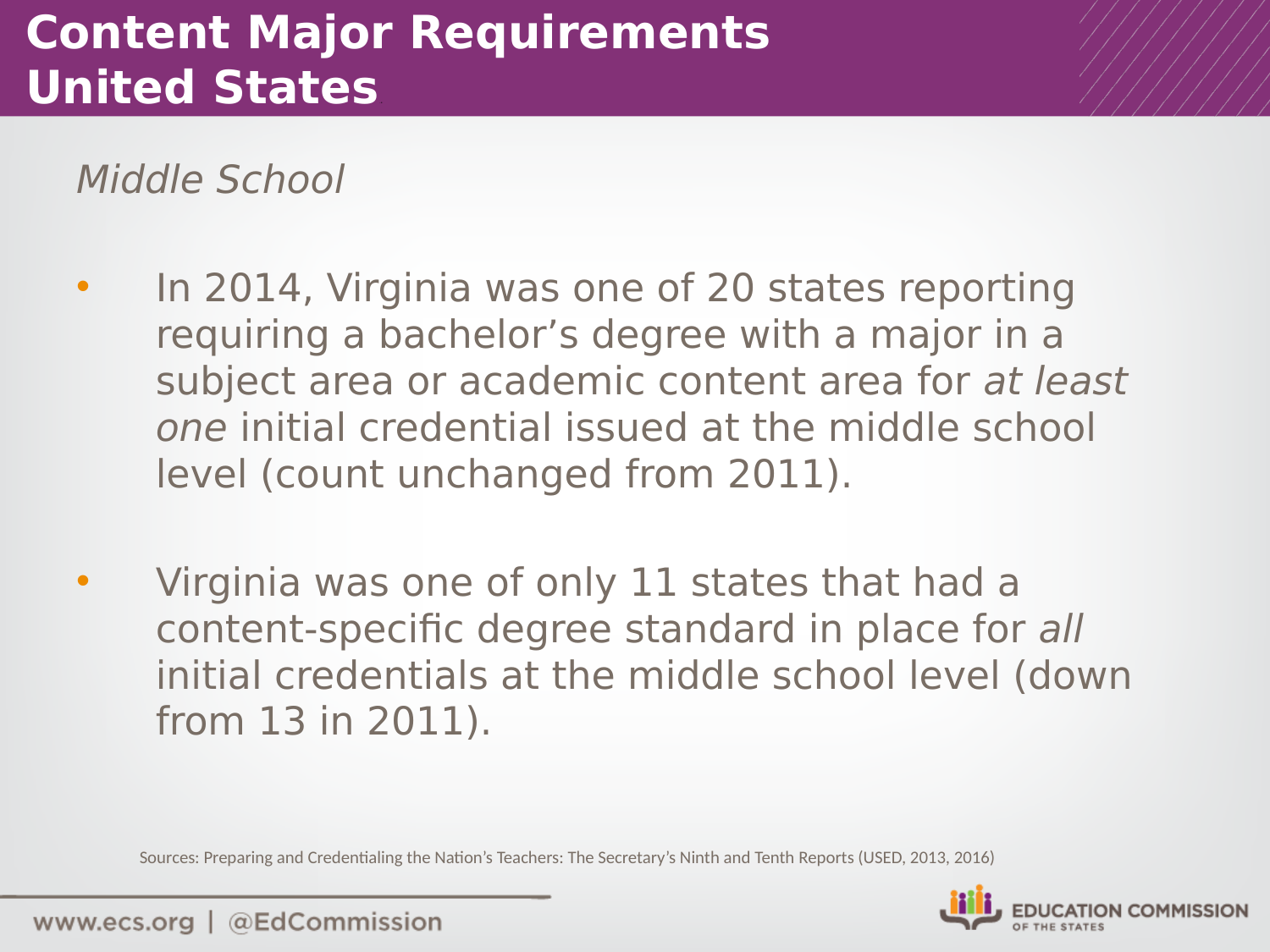

# Content Major Requirements United States - 4
Middle School

In 2014, Virginia was one of 20 states reporting requiring a bachelor’s degree with a major in a subject area or academic content area for at least one initial credential issued at the middle school level (count unchanged from 2011).

Virginia was one of only 11 states that had a content-specific degree standard in place for all initial credentials at the middle school level (down from 13 in 2011).

Sources: Preparing and Credentialing the Nation’s Teachers: The Secretary’s Ninth and Tenth Reports (USED, 2013, 2016)